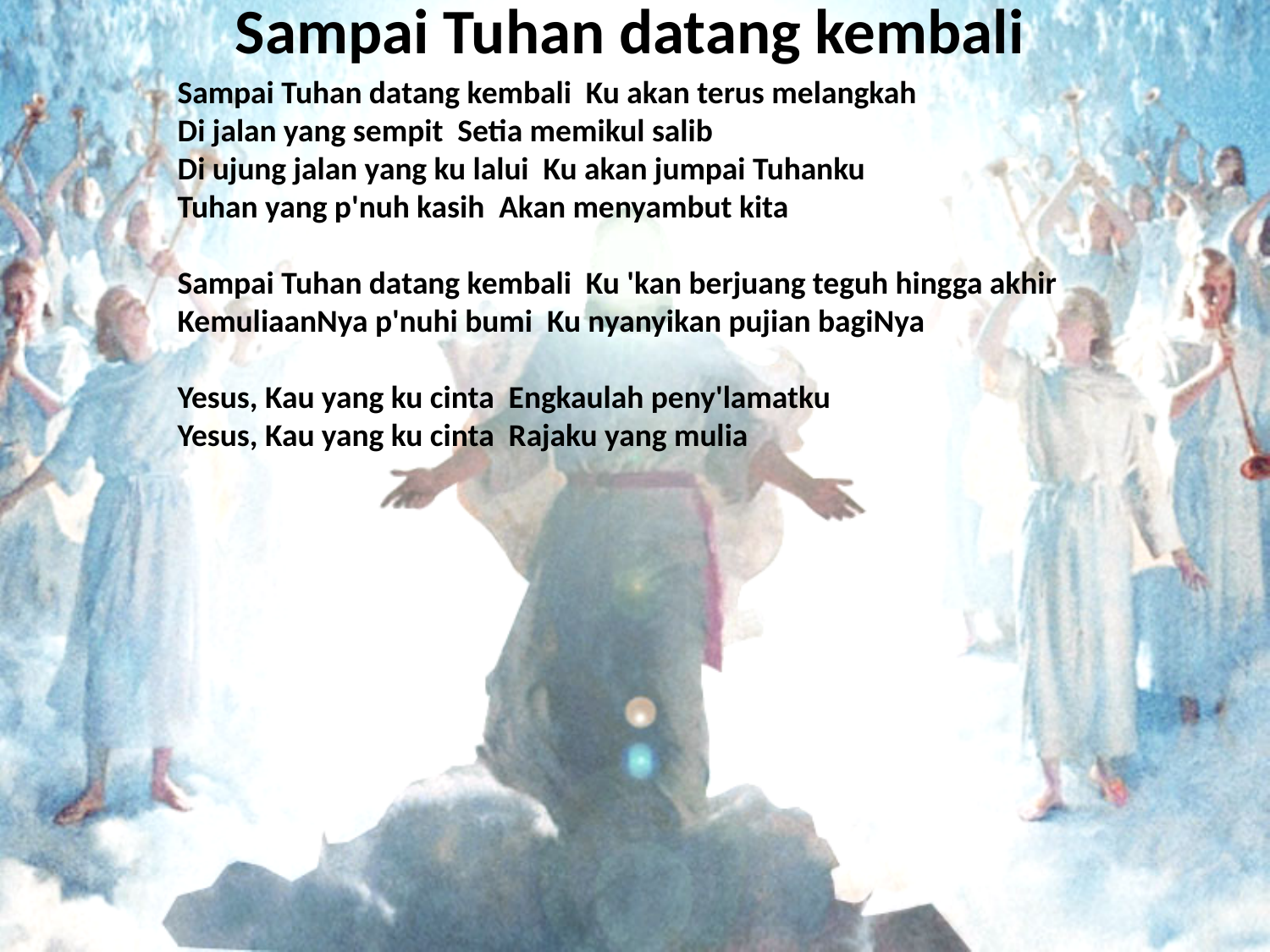

# Sampai Tuhan datang kembali
Sampai Tuhan datang kembali  Ku akan terus melangkah
Di jalan yang sempit  Setia memikul salib
Di ujung jalan yang ku lalui  Ku akan jumpai Tuhanku
Tuhan yang p'nuh kasih  Akan menyambut kita

Sampai Tuhan datang kembali  Ku 'kan berjuang teguh hingga akhir
KemuliaanNya p'nuhi bumi  Ku nyanyikan pujian bagiNya

Yesus, Kau yang ku cinta  Engkaulah peny'lamatku
Yesus, Kau yang ku cinta  Rajaku yang mulia